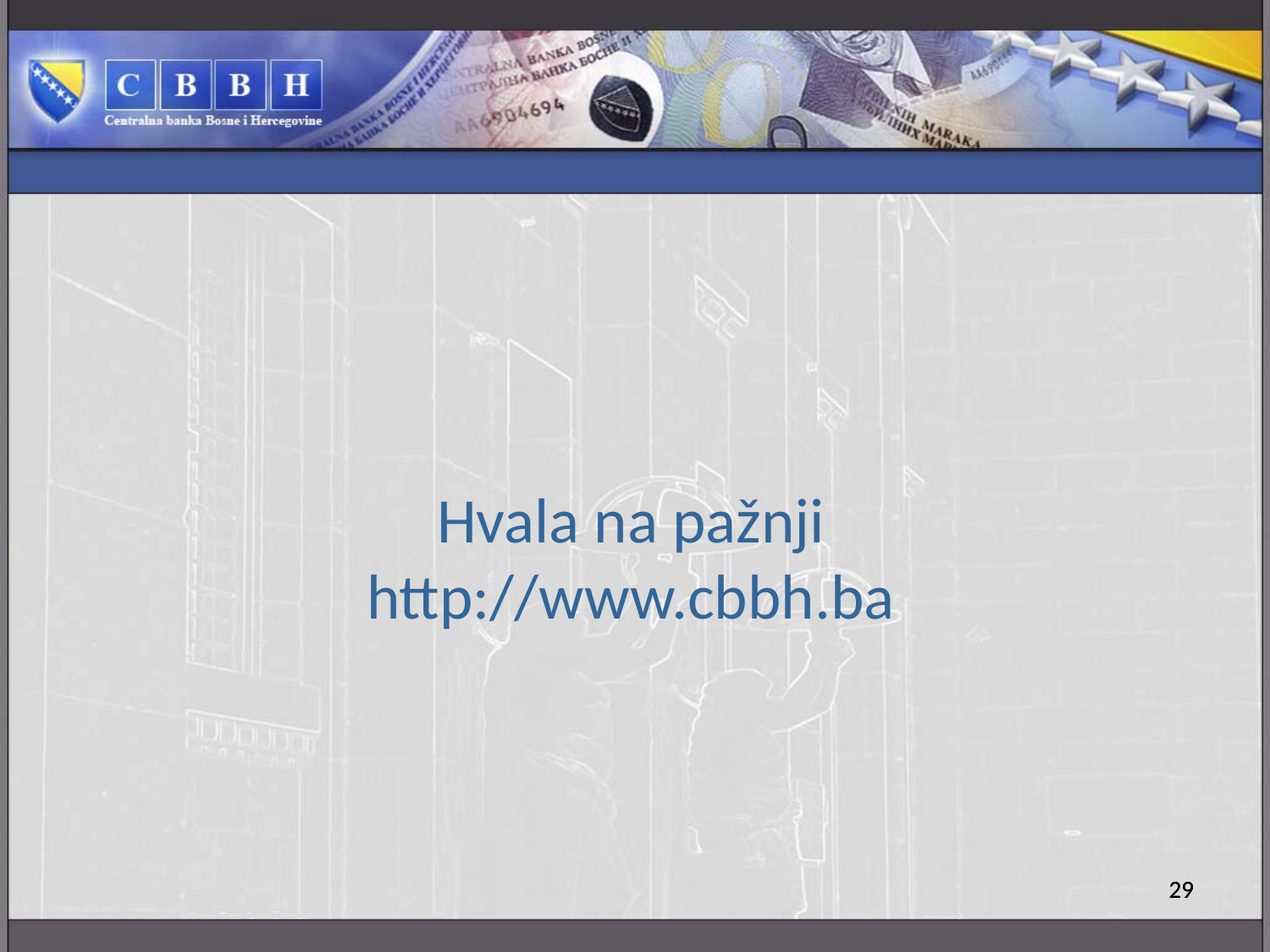

# Hvala na pažnji http://www.cbbh.ba
29
29